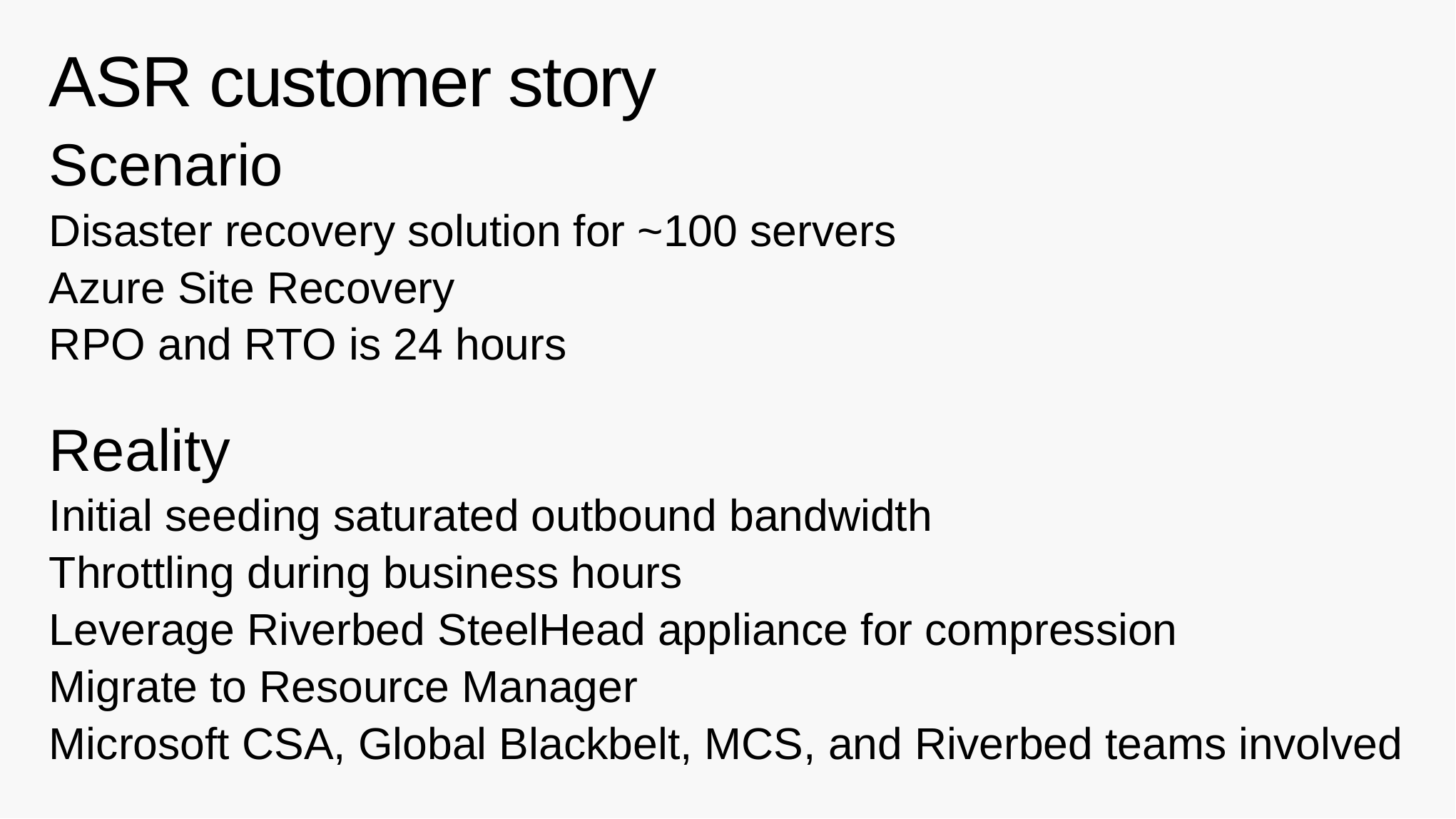

# ASR customer story
Scenario
Disaster recovery solution for ~100 servers
Azure Site Recovery
RPO and RTO is 24 hours

Reality
Initial seeding saturated outbound bandwidth
Throttling during business hours
Leverage Riverbed SteelHead appliance for compression
Migrate to Resource Manager
Microsoft CSA, Global Blackbelt, MCS, and Riverbed teams involved